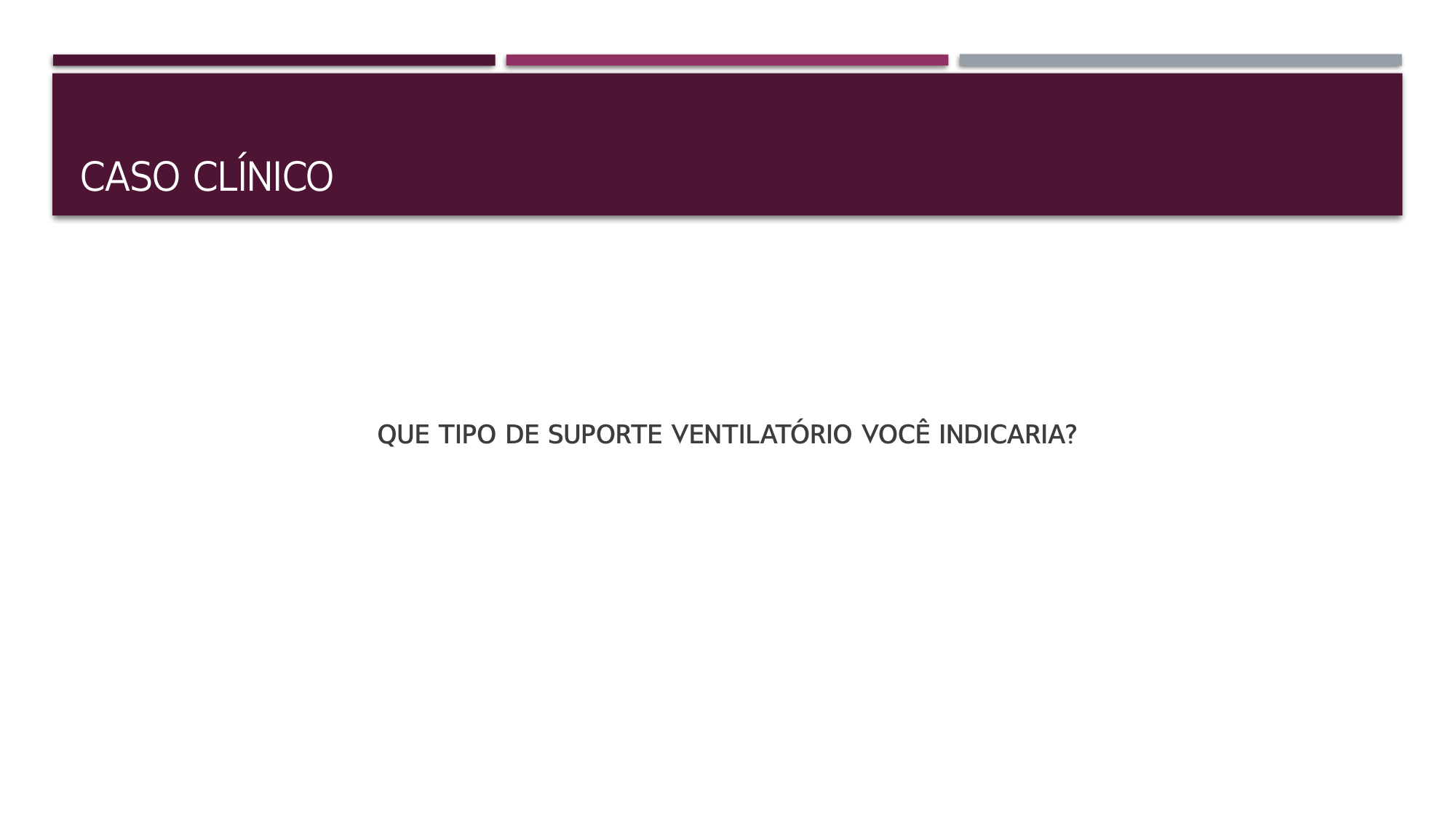

# Caso clínico
QUE TIPO DE SUPORTE VENTILATÓRIO VOCÊ INDICARIA?